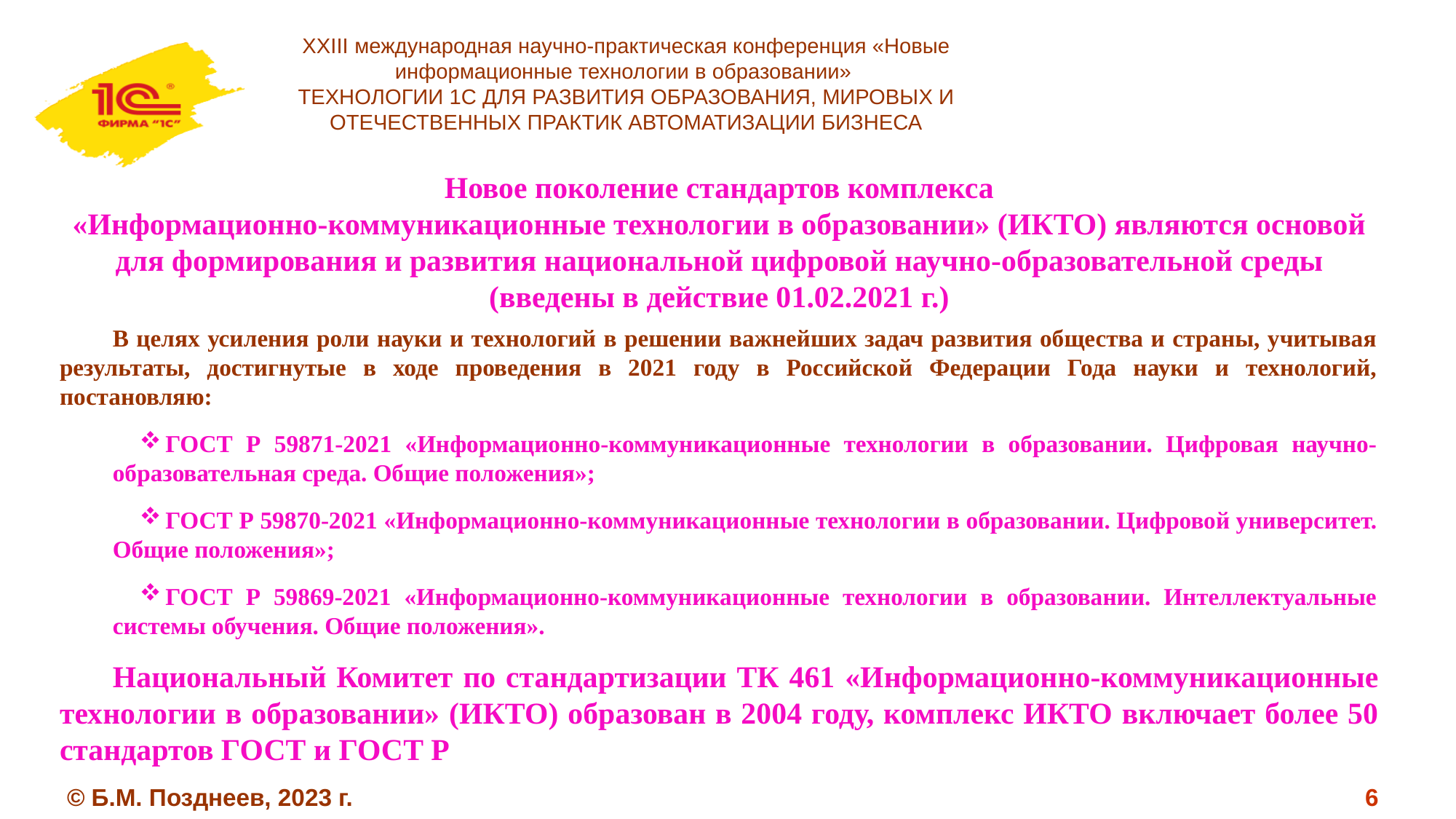

XXIII международная научно-практическая конференция «Новые информационные технологии в образовании»
ТЕХНОЛОГИИ 1С ДЛЯ РАЗВИТИЯ ОБРАЗОВАНИЯ, МИРОВЫХ И ОТЕЧЕСТВЕННЫХ ПРАКТИК АВТОМАТИЗАЦИИ БИЗНЕСА
Новое поколение стандартов комплекса
«Информационно-коммуникационные технологии в образовании» (ИКТО) являются основой для формирования и развития национальной цифровой научно-образовательной среды (введены в действие 01.02.2021 г.)
В целях усиления роли науки и технологий в решении важнейших задач развития общества и страны, учитывая результаты, достигнутые в ходе проведения в 2021 году в Российской Федерации Года науки и технологий, постановляю:
ГОСТ Р 59871-2021 «Информационно-коммуникационные технологии в образовании. Цифровая научно-образовательная среда. Общие положения»;
ГОСТ Р 59870-2021 «Информационно-коммуникационные технологии в образовании. Цифровой университет. Общие положения»;
ГОСТ Р 59869-2021 «Информационно-коммуникационные технологии в образовании. Интеллектуальные системы обучения. Общие положения».
Национальный Комитет по стандартизации ТК 461 «Информационно-коммуникационные технологии в образовании» (ИКТО) образован в 2004 году, комплекс ИКТО включает более 50 стандартов ГОСТ и ГОСТ Р
© Б.М. Позднеев, 2023 г.
6